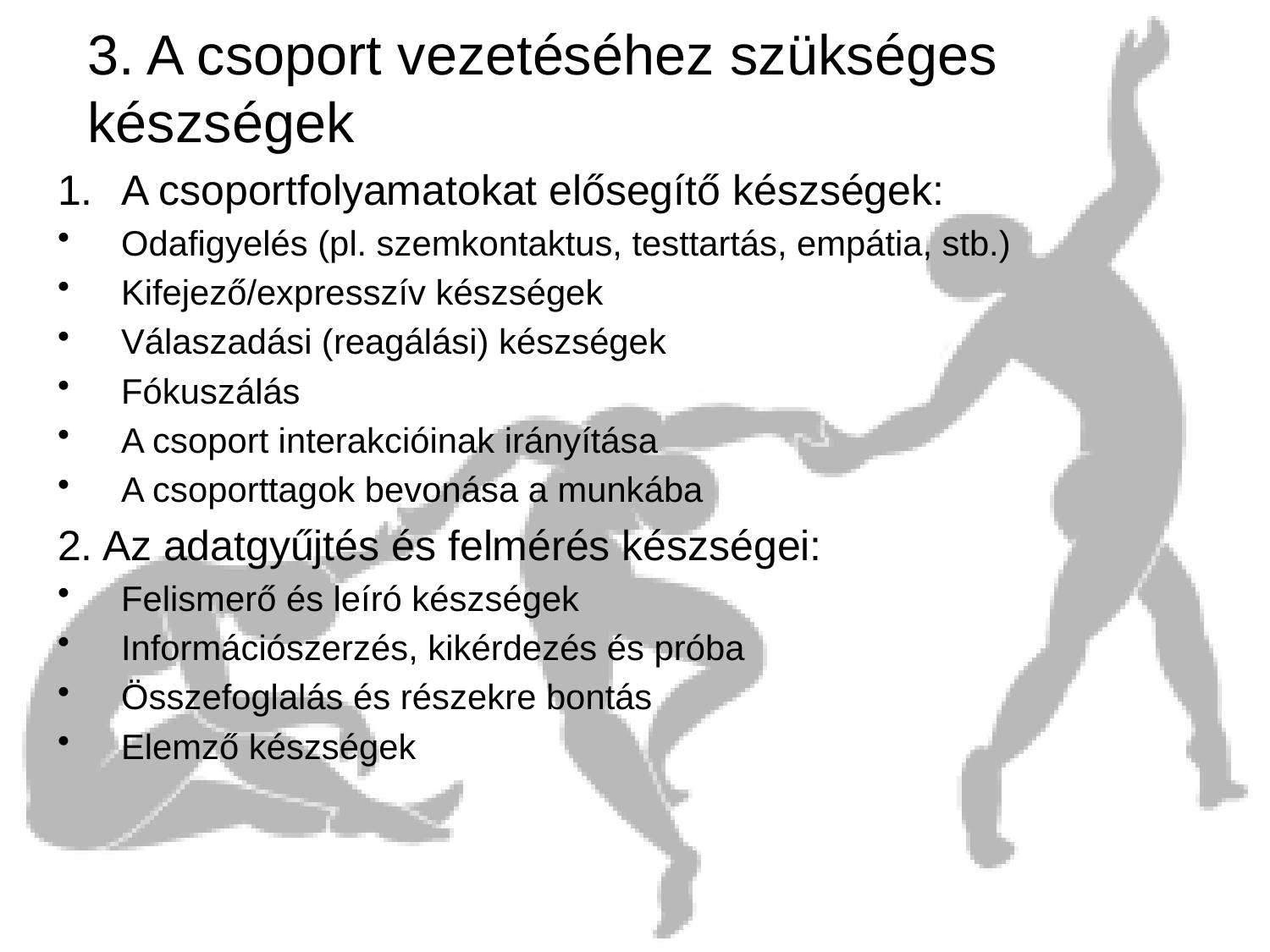

# 3. A csoport vezetéséhez szükséges készségek
A csoportfolyamatokat elősegítő készségek:
Odafigyelés (pl. szemkontaktus, testtartás, empátia, stb.)
Kifejező/expresszív készségek
Válaszadási (reagálási) készségek
Fókuszálás
A csoport interakcióinak irányítása
A csoporttagok bevonása a munkába
2. Az adatgyűjtés és felmérés készségei:
Felismerő és leíró készségek
Információszerzés, kikérdezés és próba
Összefoglalás és részekre bontás
Elemző készségek